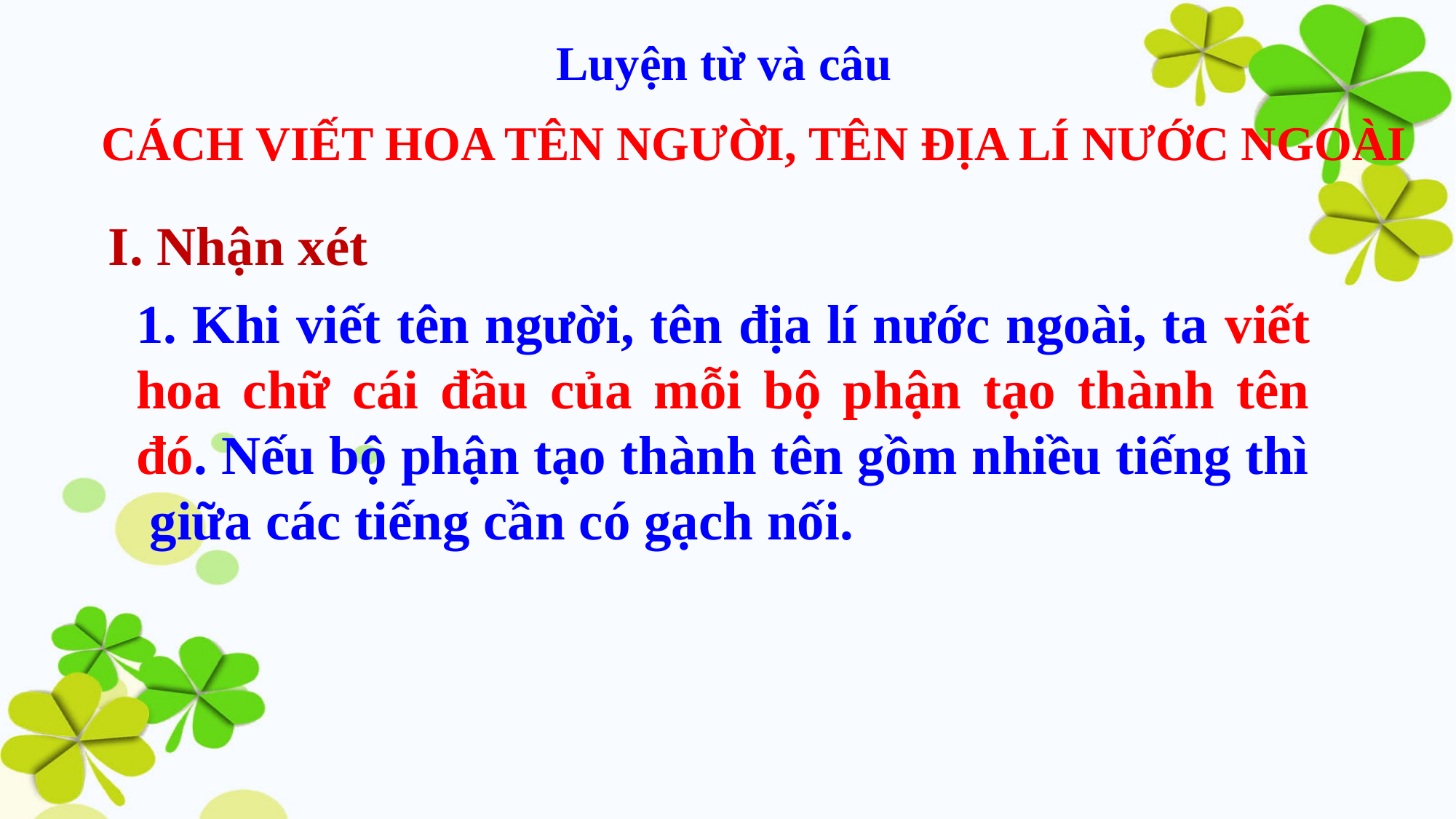

Luyện từ và câu
CÁCH VIẾT HOA TÊN NGƯỜI, TÊN ĐỊA LÍ NƯỚC NGOÀI
I. Nhận xét
1. Khi viết tên người, tên địa lí nước ngoài, ta viết hoa chữ cái đầu của mỗi bộ phận tạo thành tên đó. Nếu bộ phận tạo thành tên gồm nhiều tiếng thì  giữa các tiếng cần có gạch nối.